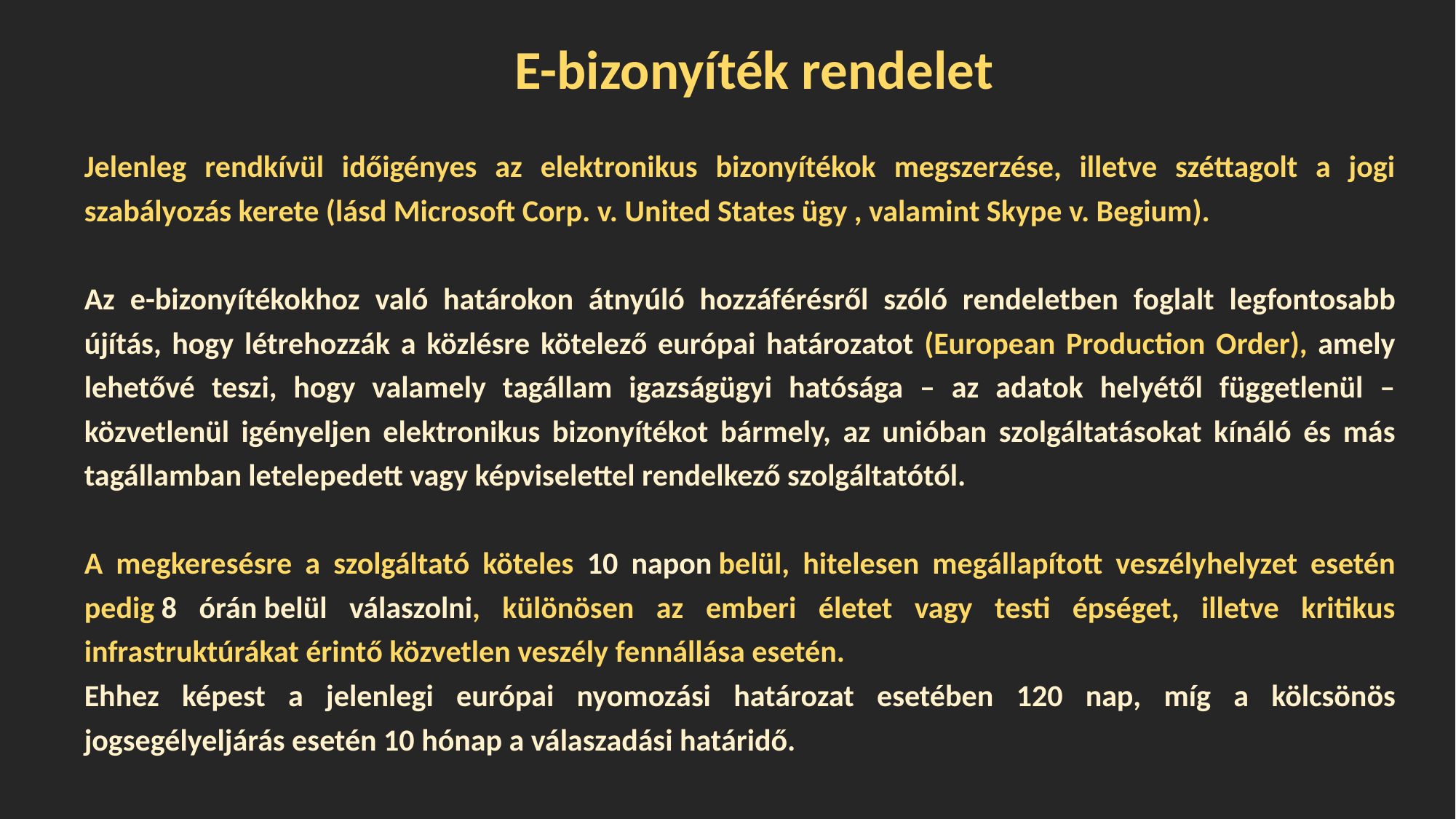

# E-bizonyíték rendelet
Jelenleg rendkívül időigényes az elektronikus bizonyítékok megszerzése, illetve széttagolt a jogi szabályozás kerete (lásd Microsoft Corp. v. United States ügy , valamint Skype v. Begium).

Az e-bizonyítékokhoz való határokon átnyúló hozzáférésről szóló rendeletben foglalt legfontosabb újítás, hogy létrehozzák a közlésre kötelező európai határozatot (European Production Order), amely lehetővé teszi, hogy valamely tagállam igazságügyi hatósága – az adatok helyétől függetlenül – közvetlenül igényeljen elektronikus bizonyítékot bármely, az unióban szolgáltatásokat kínáló és más tagállamban letelepedett vagy képviselettel rendelkező szolgáltatótól.

A megkeresésre a szolgáltató köteles 10 napon belül, hitelesen megállapított veszélyhelyzet esetén pedig 8 órán belül válaszolni, különösen az emberi életet vagy testi épséget, illetve kritikus infrastruktúrákat érintő közvetlen veszély fennállása esetén.
Ehhez képest a jelenlegi európai nyomozási határozat esetében 120 nap, míg a kölcsönös jogsegélyeljárás esetén 10 hónap a válaszadási határidő.